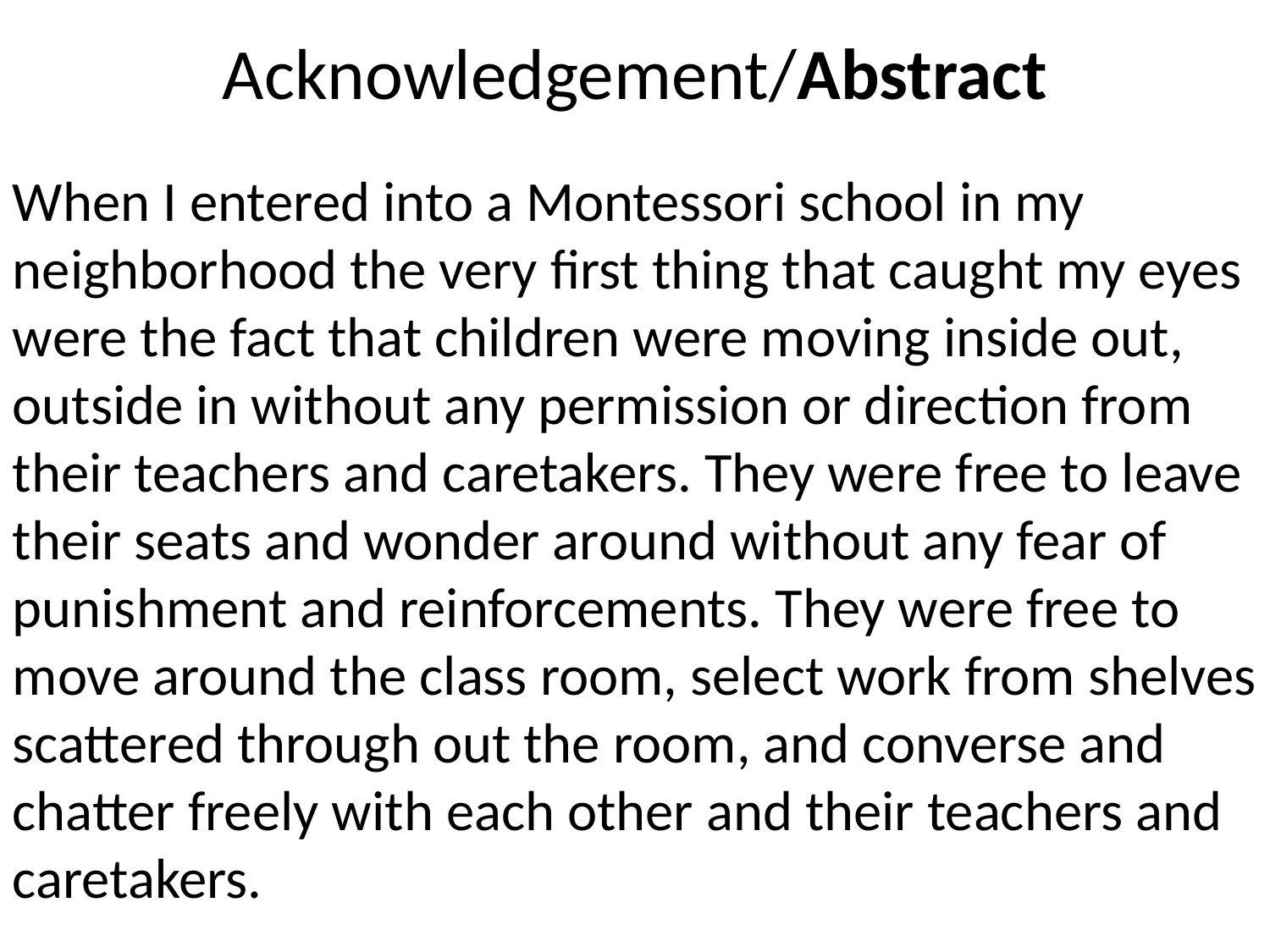

# Acknowledgement/Abstract
When I entered into a Montessori school in my neighborhood the very first thing that caught my eyes were the fact that children were moving inside out, outside in without any permission or direction from their teachers and caretakers. They were free to leave their seats and wonder around without any fear of punishment and reinforcements. They were free to move around the class room, select work from shelves scattered through out the room, and converse and chatter freely with each other and their teachers and caretakers.